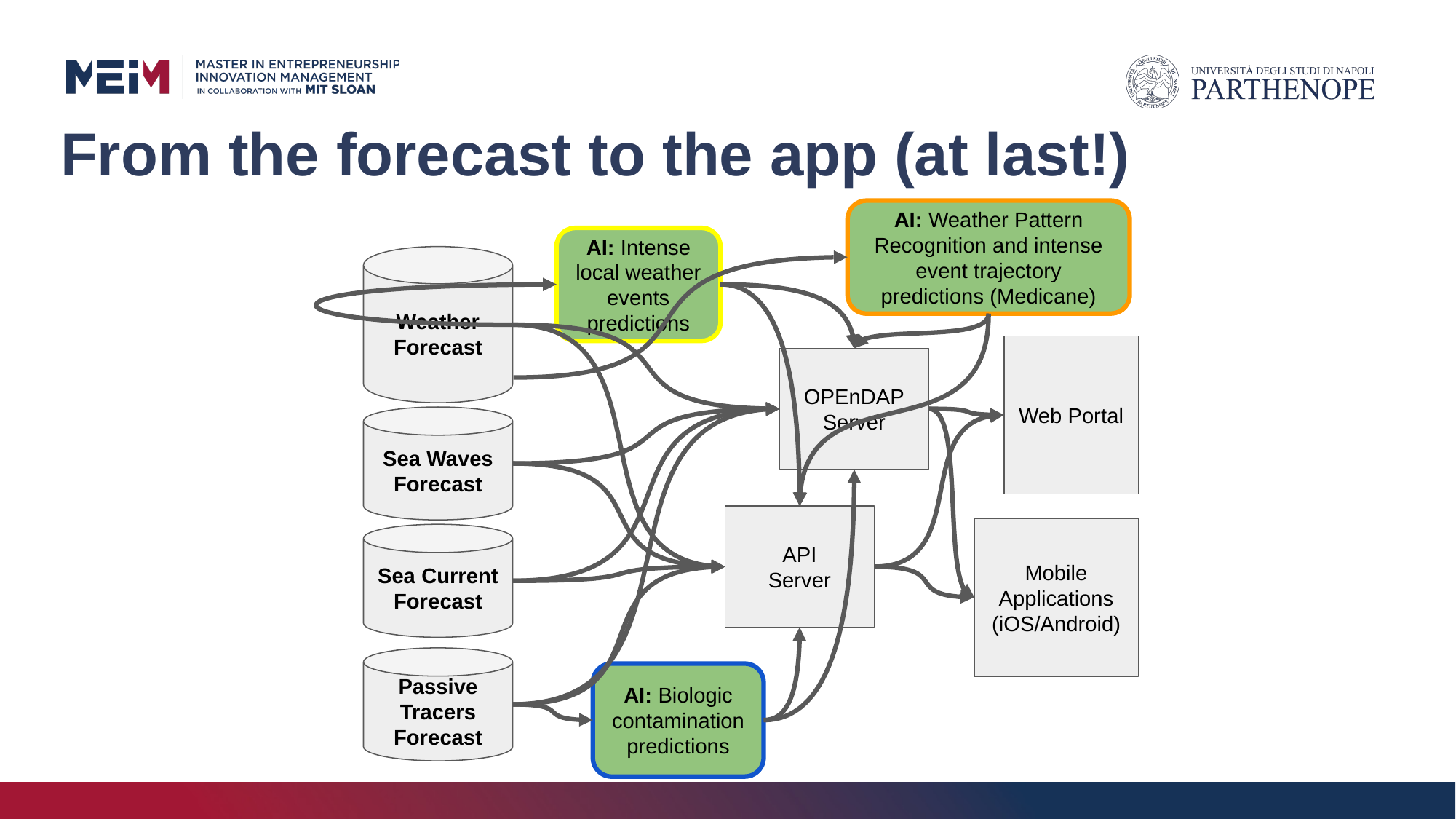

# From the forecast to the app (at last!)
AI: Weather Pattern Recognition and intense event trajectory predictions (Medicane)
AI: Intense local weather events predictions
Weather Forecast
Web Portal
OPEnDAP
Server
Sea Waves Forecast
API
Server
Mobile Applications (iOS/Android)
Sea Current Forecast
Passive Tracers Forecast
AI: Biologic contamination predictions